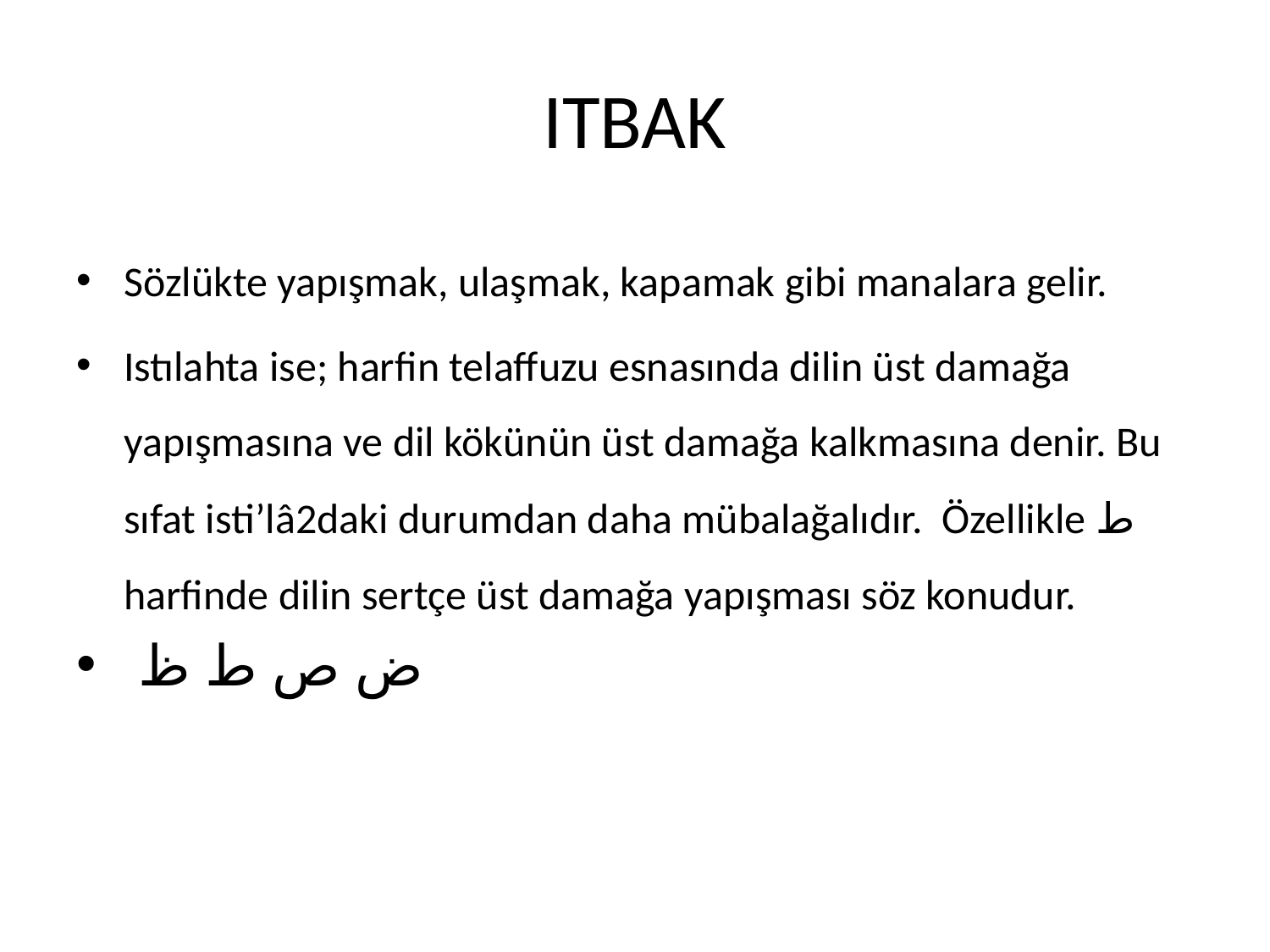

# ITBAK
Sözlükte yapışmak, ulaşmak, kapamak gibi manalara gelir.
Istılahta ise; harfin telaffuzu esnasında dilin üst damağa yapışmasına ve dil kökünün üst damağa kalkmasına denir. Bu sıfat isti’lâ2daki durumdan daha mübalağalıdır.  Özellikle ط harfinde dilin sertçe üst damağa yapışması söz konudur.
 ض ص ط ظ